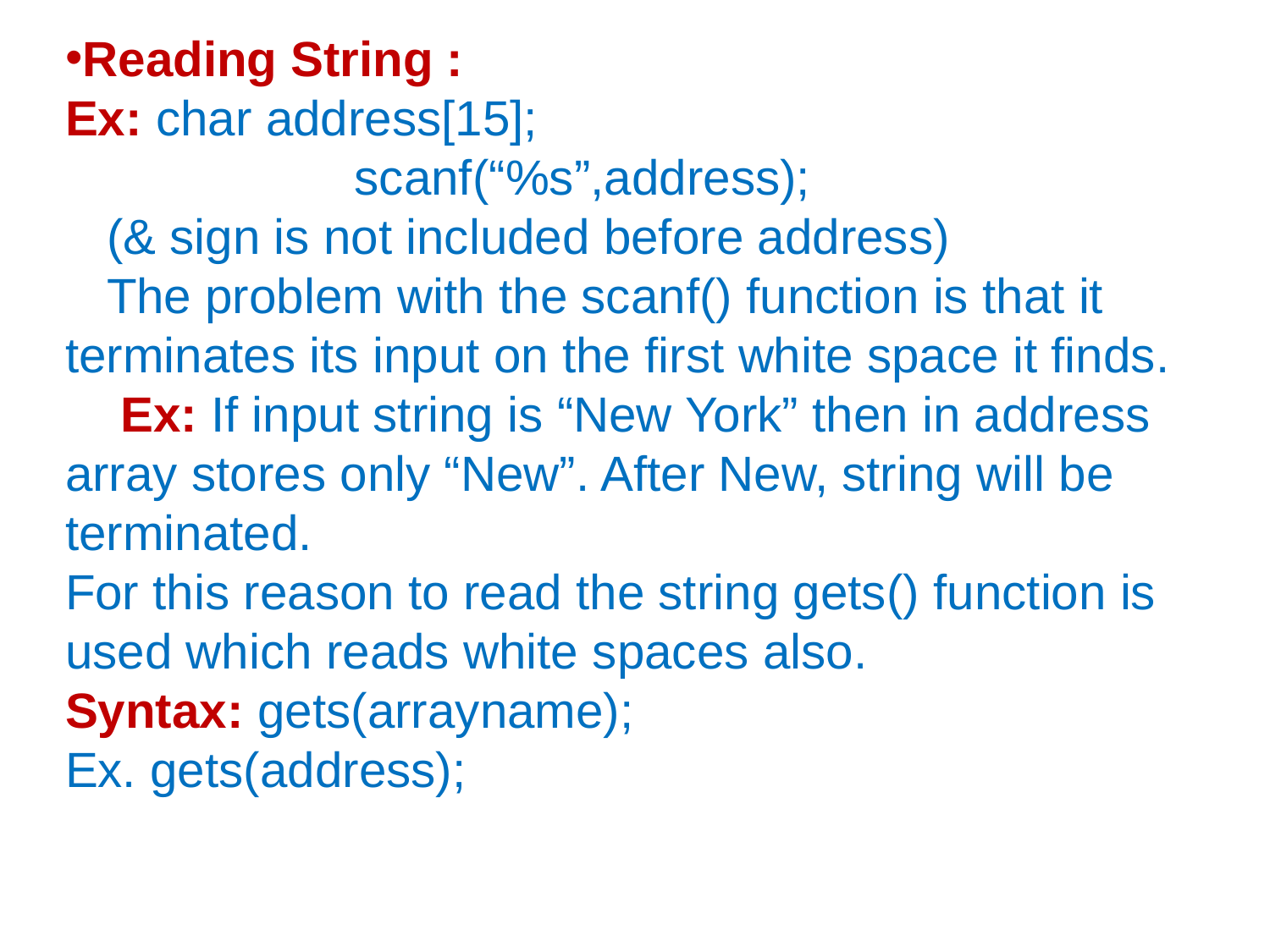

Reading String :
Ex: char address[15];
                     scanf(“%s”,address);
   (& sign is not included before address)
   The problem with the scanf() function is that it terminates its input on the first white space it finds.
    Ex: If input string is “New York” then in address array stores only “New”. After New, string will be terminated.
For this reason to read the string gets() function is used which reads white spaces also.
Syntax: gets(arrayname);
Ex. gets(address);